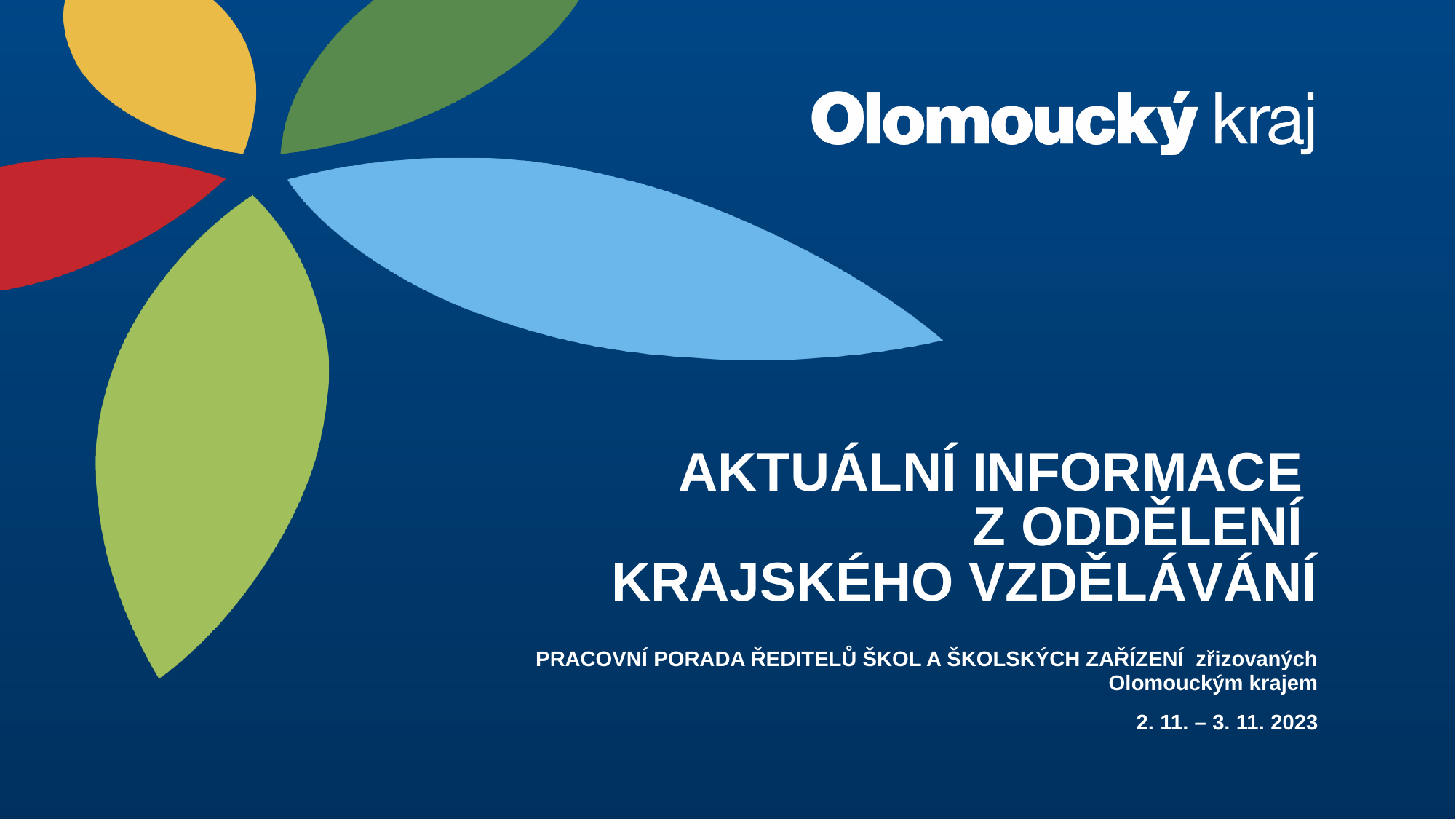

# AKTUÁLNÍ INFORMACE Z ODDĚLENÍ KRAJSKÉHO VZDĚLÁVÁNÍ
PRACOVNÍ PORADA ŘEDITELŮ ŠKOL A ŠKOLSKÝCH ZAŘÍZENÍ  zřizovaných Olomouckým krajem
2. 11. – 3. 11. 2023